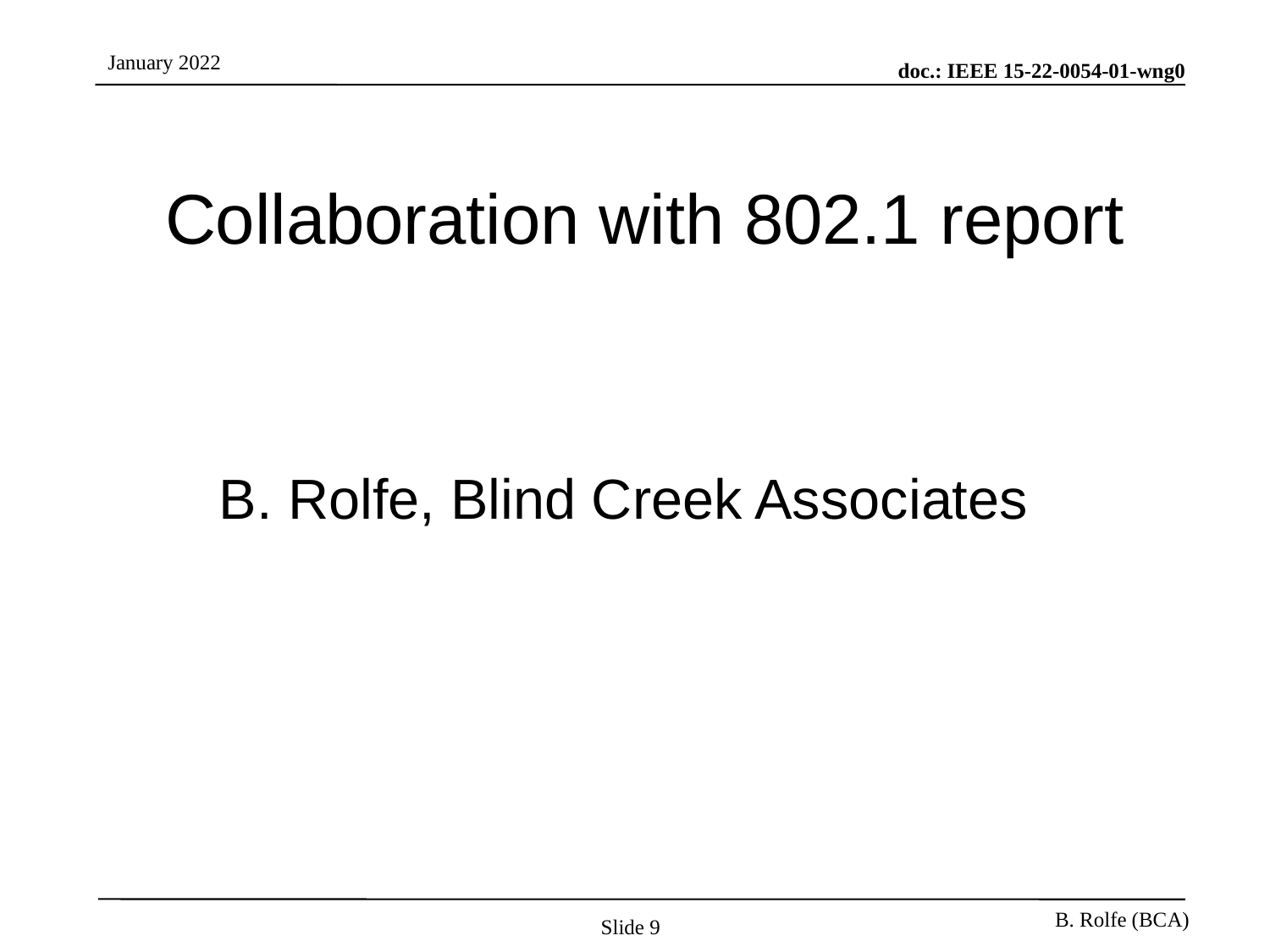

# Collaboration with 802.1 report
B. Rolfe, Blind Creek Associates
Slide 9